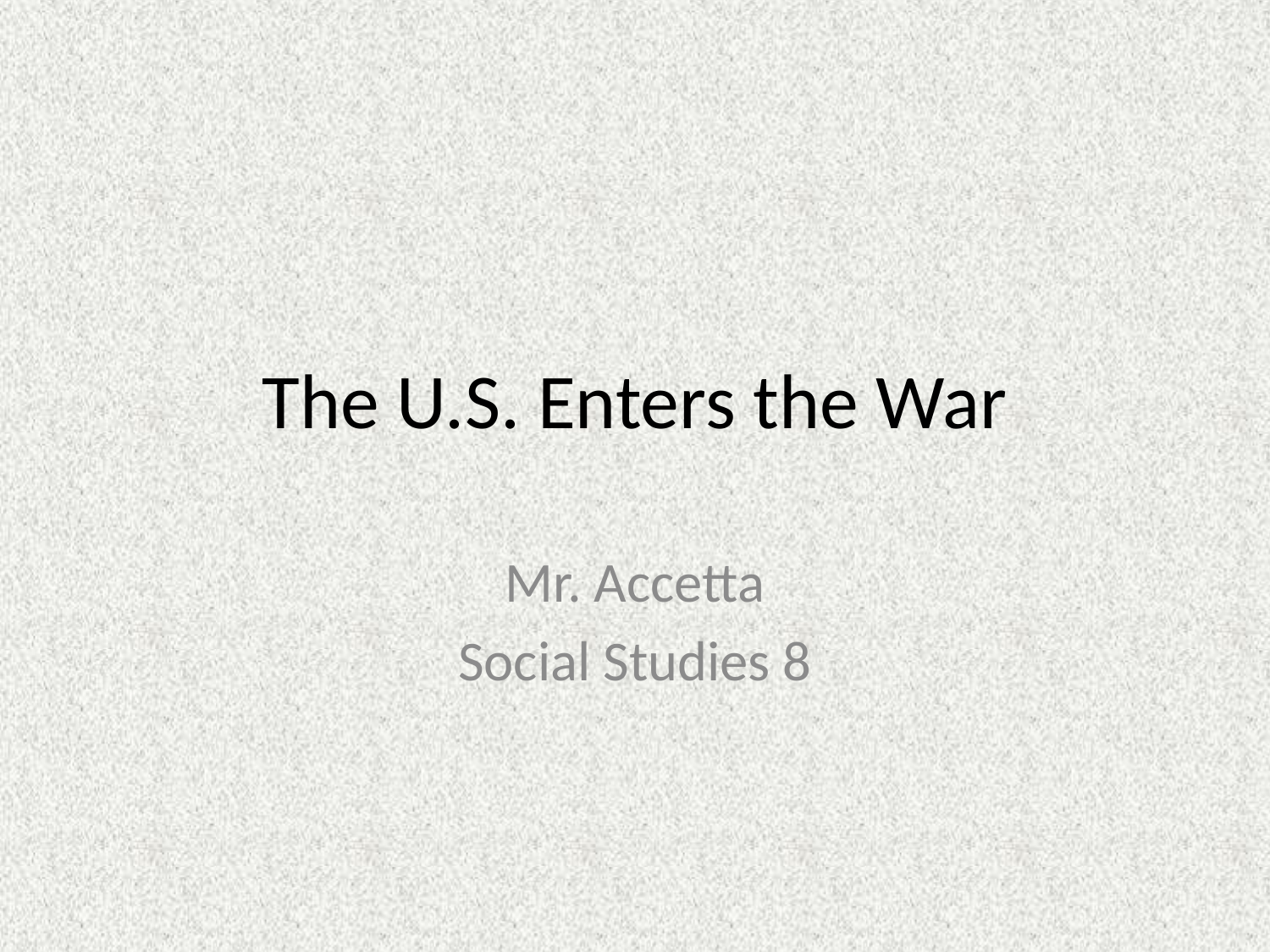

# The U.S. Enters the War
Mr. Accetta
Social Studies 8